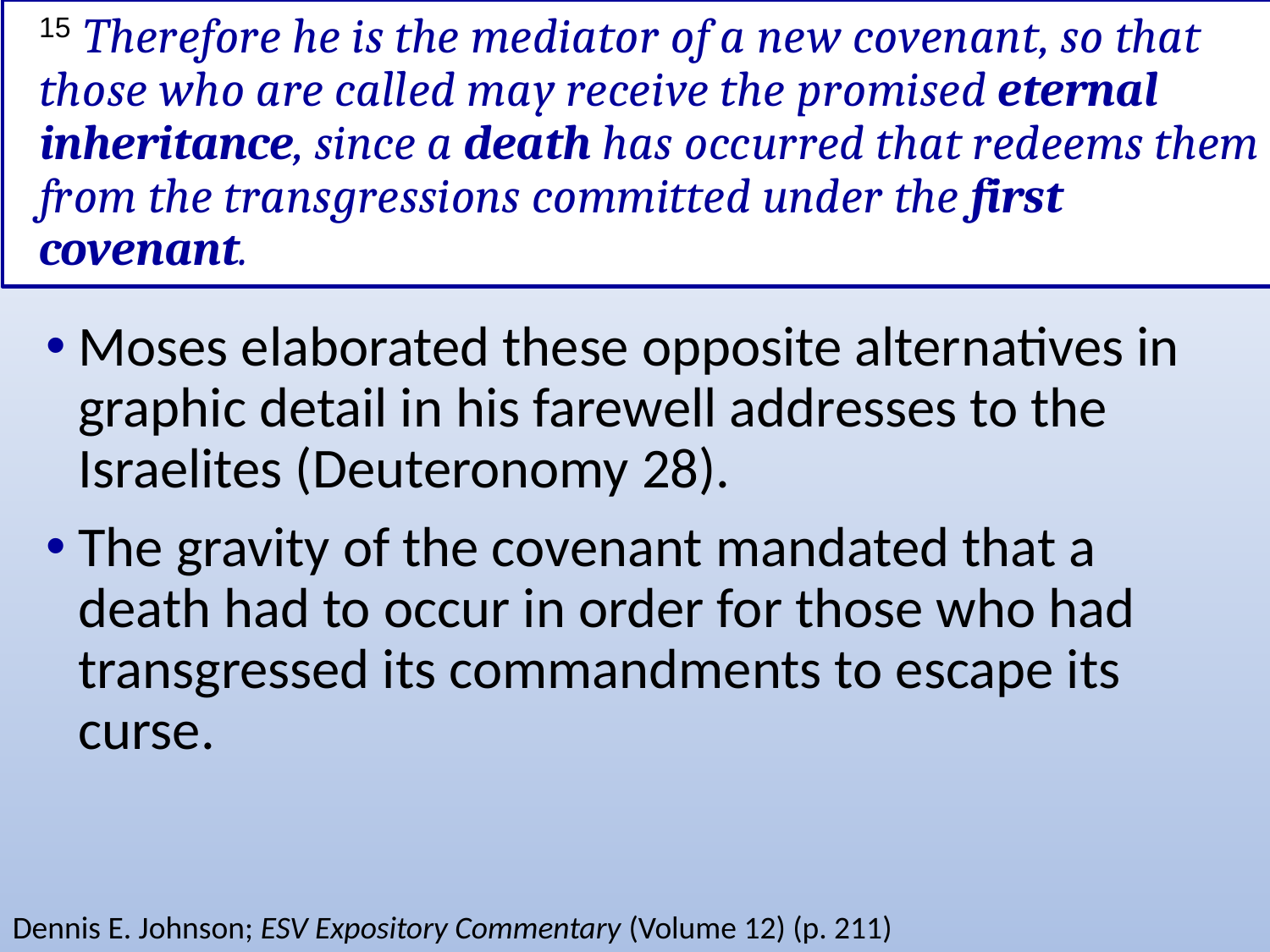

# 15 Therefore he is the mediator of a new covenant, so that those who are called may receive the promised eternal inheritance, since a death has occurred that redeems them from the transgressions committed under the first covenant.
Moses elaborated these opposite alternatives in graphic detail in his farewell addresses to the Israelites (Deuteronomy 28).
The gravity of the covenant mandated that a death had to occur in order for those who had transgressed its commandments to escape its curse.
Dennis E. Johnson; ESV Expository Commentary (Volume 12) (p. 211)